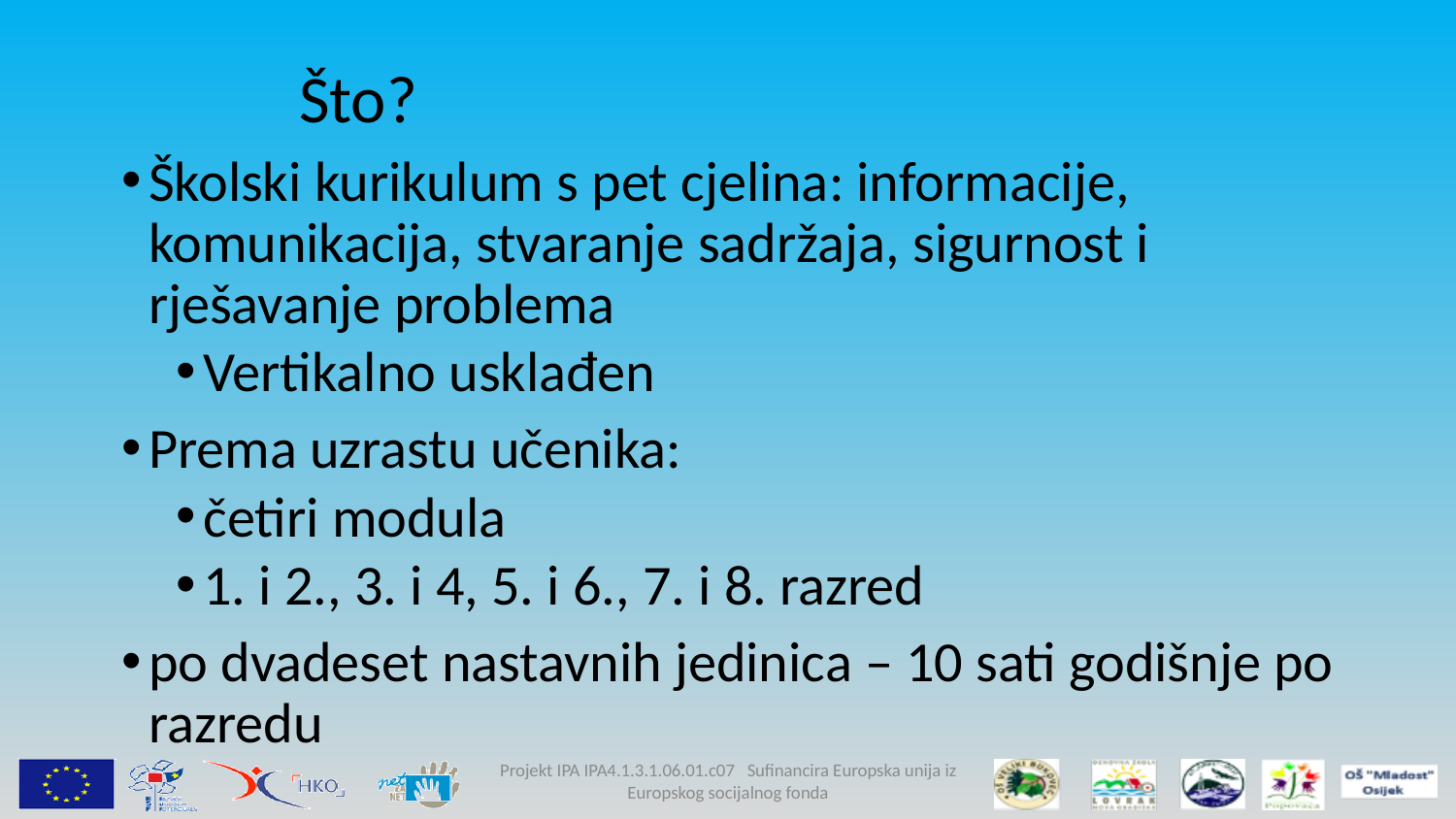

# Što?
Školski kurikulum s pet cjelina: informacije, komunikacija, stvaranje sadržaja, sigurnost i rješavanje problema
Vertikalno usklađen
Prema uzrastu učenika:
četiri modula
1. i 2., 3. i 4, 5. i 6., 7. i 8. razred
po dvadeset nastavnih jedinica – 10 sati godišnje po razredu
Projekt IPA IPA4.1.3.1.06.01.c07   Sufinancira Europska unija iz Europskog socijalnog fonda